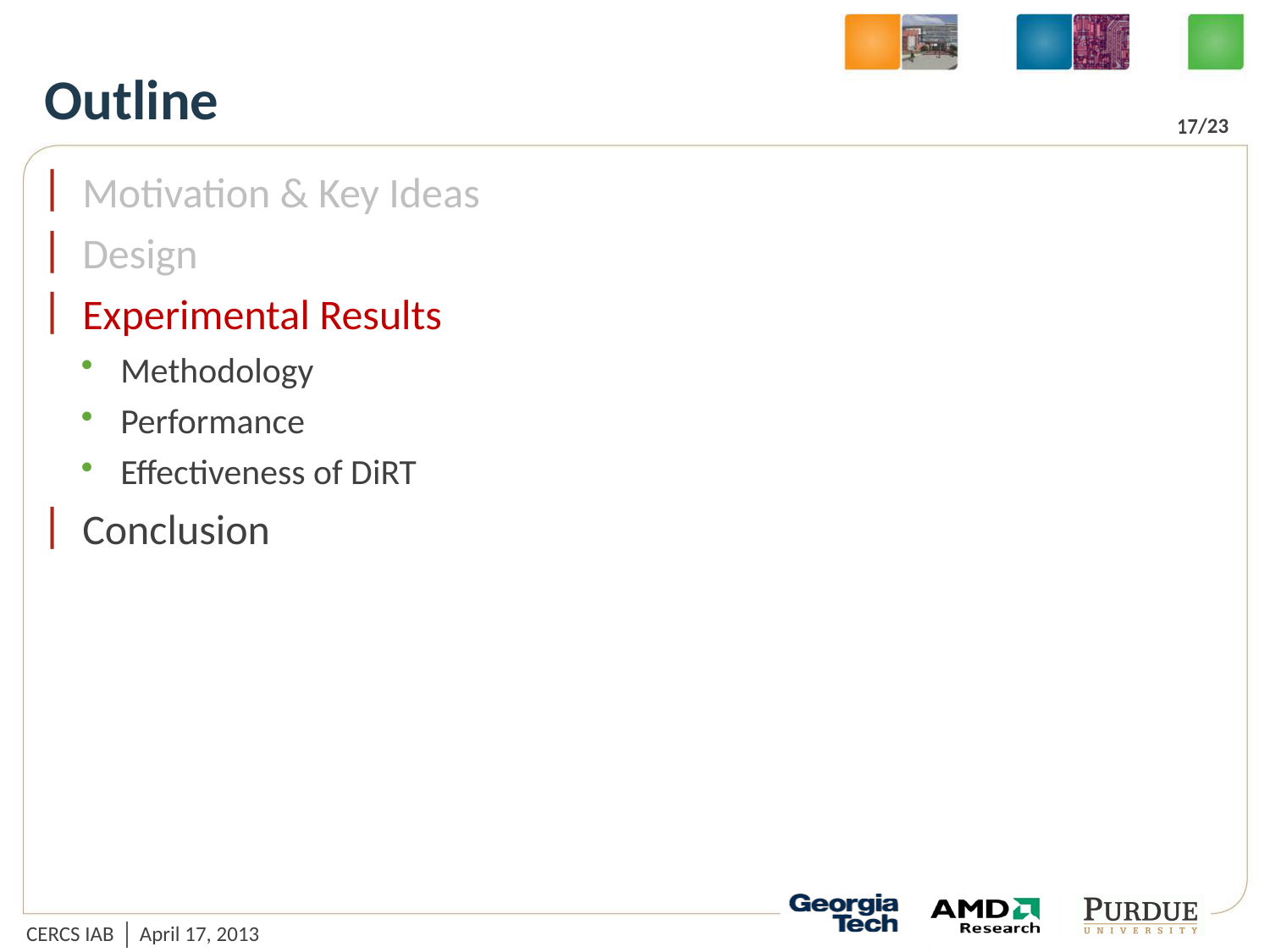

# Outline
17
Motivation & Key Ideas
Design
Experimental Results
Methodology
Performance
Effectiveness of DiRT
Conclusion